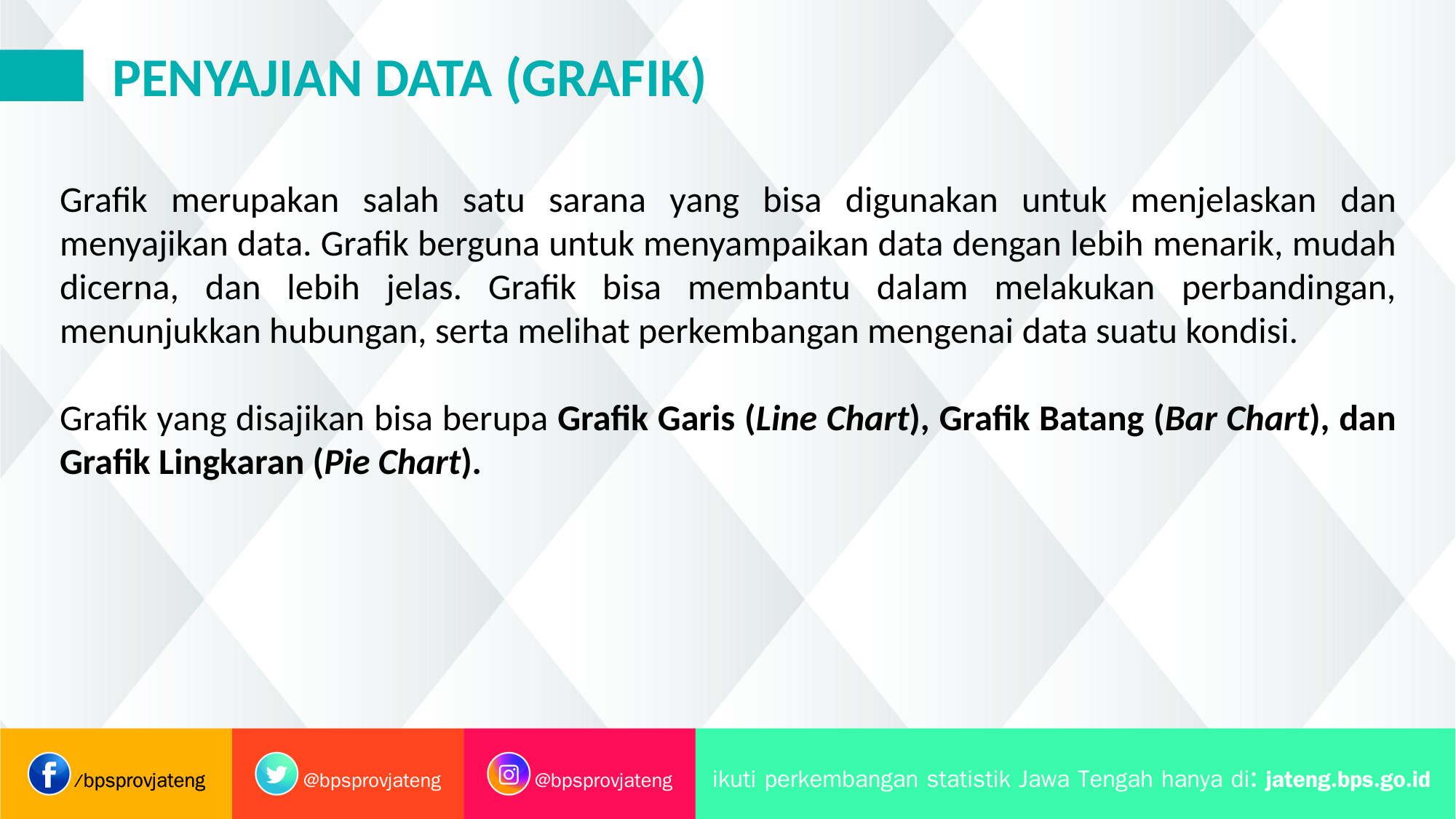

PENYAJIAN DATA (GRAFIK)

Grafik merupakan salah satu sarana yang bisa digunakan untuk menjelaskan dan menyajikan data. Grafik berguna untuk menyampaikan data dengan lebih menarik, mudah dicerna, dan lebih jelas. Grafik bisa membantu dalam melakukan perbandingan, menunjukkan hubungan, serta melihat perkembangan mengenai data suatu kondisi.

Grafik yang disajikan bisa berupa Grafik Garis (Line Chart), Grafik Batang (Bar Chart), dan Grafik Lingkaran (Pie Chart).